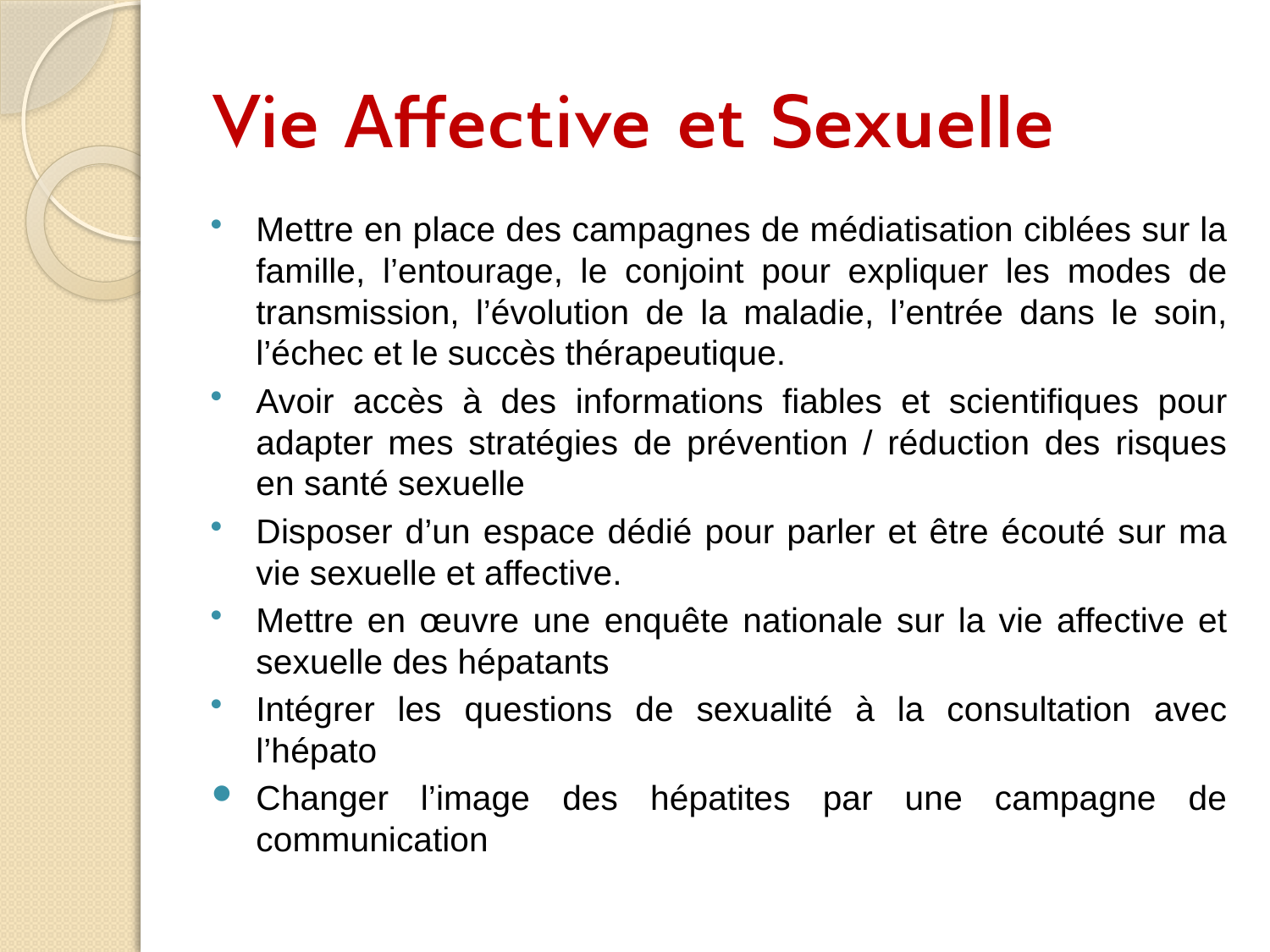

# Vie Affective et Sexuelle
Mettre en place des campagnes de médiatisation ciblées sur la famille, l’entourage, le conjoint pour expliquer les modes de transmission, l’évolution de la maladie, l’entrée dans le soin, l’échec et le succès thérapeutique.
Avoir accès à des informations fiables et scientifiques pour adapter mes stratégies de prévention / réduction des risques en santé sexuelle
Disposer d’un espace dédié pour parler et être écouté sur ma vie sexuelle et affective.
Mettre en œuvre une enquête nationale sur la vie affective et sexuelle des hépatants
Intégrer les questions de sexualité à la consultation avec l’hépato
Changer l’image des hépatites par une campagne de communication